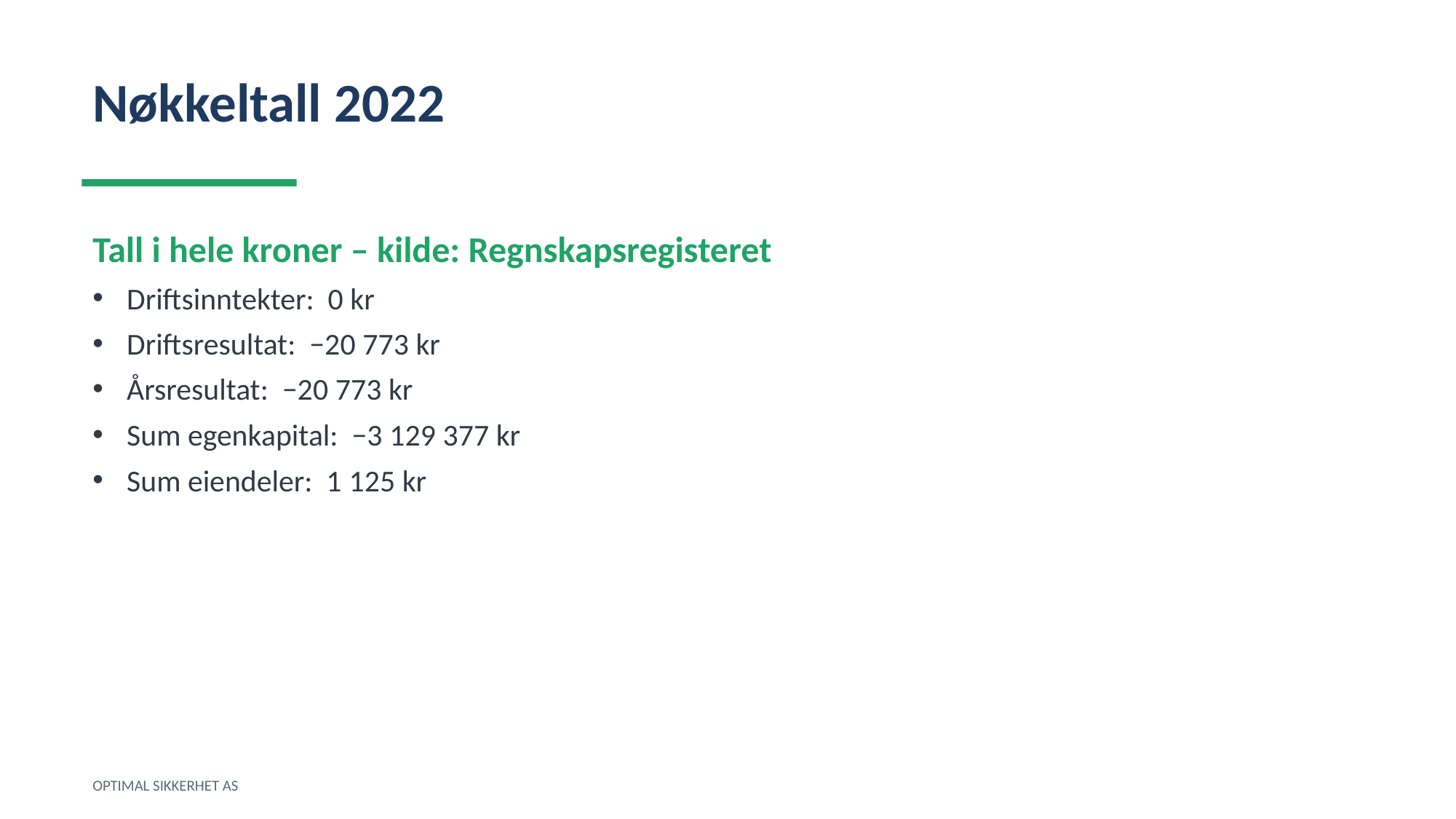

Nøkkeltall 2022

Tall i hele kroner – kilde: Regnskapsregisteret
Driftsinntekter:  0 kr
Driftsresultat:  −20 773 kr
Årsresultat:  −20 773 kr
Sum egenkapital:  −3 129 377 kr
Sum eiendeler:  1 125 kr
OPTIMAL SIKKERHET AS